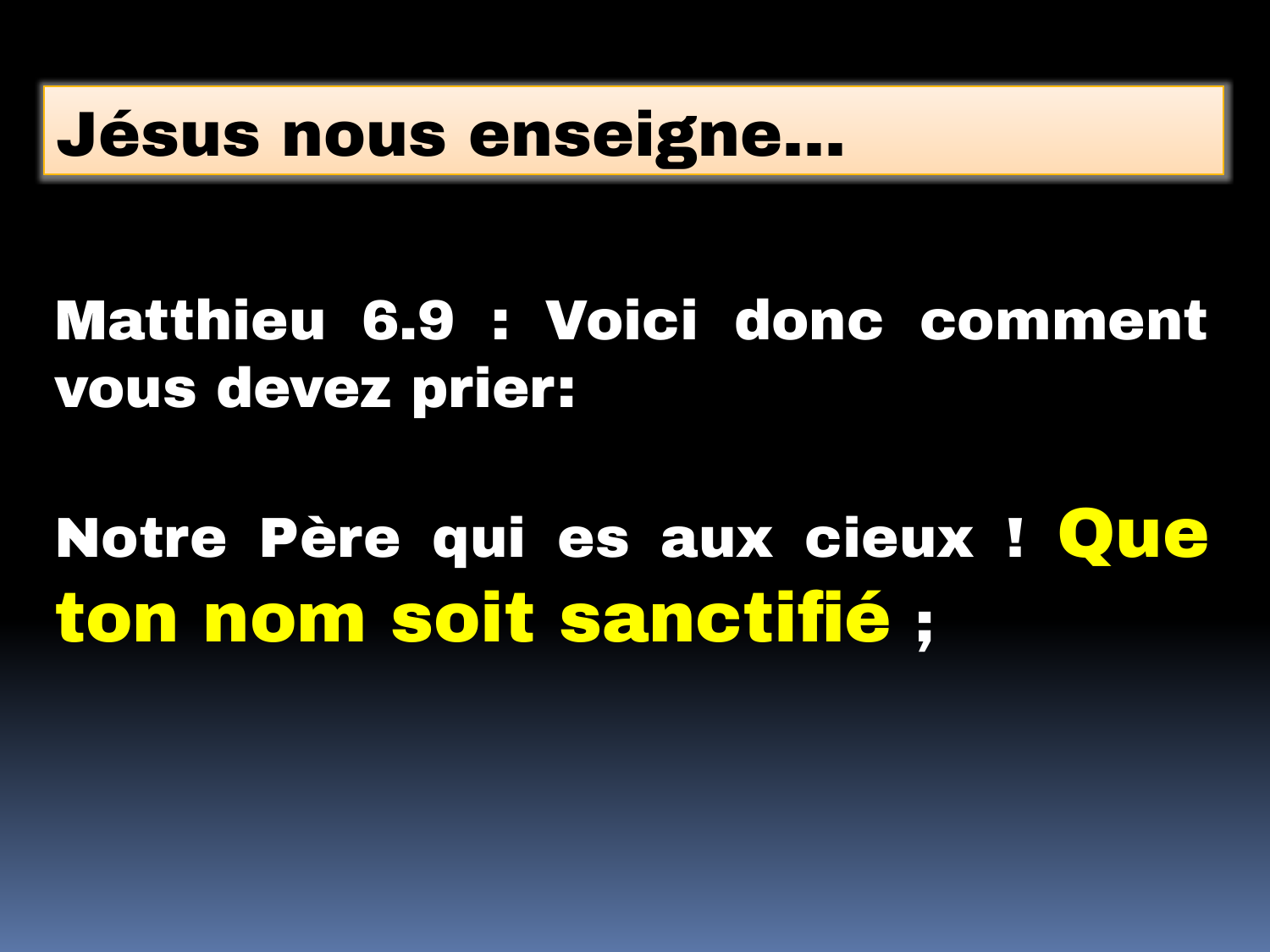

Jésus nous enseigne…
Matthieu 6.9 : Voici donc comment vous devez prier:

Notre Père qui es aux cieux ! Que ton nom soit sanctifié ;